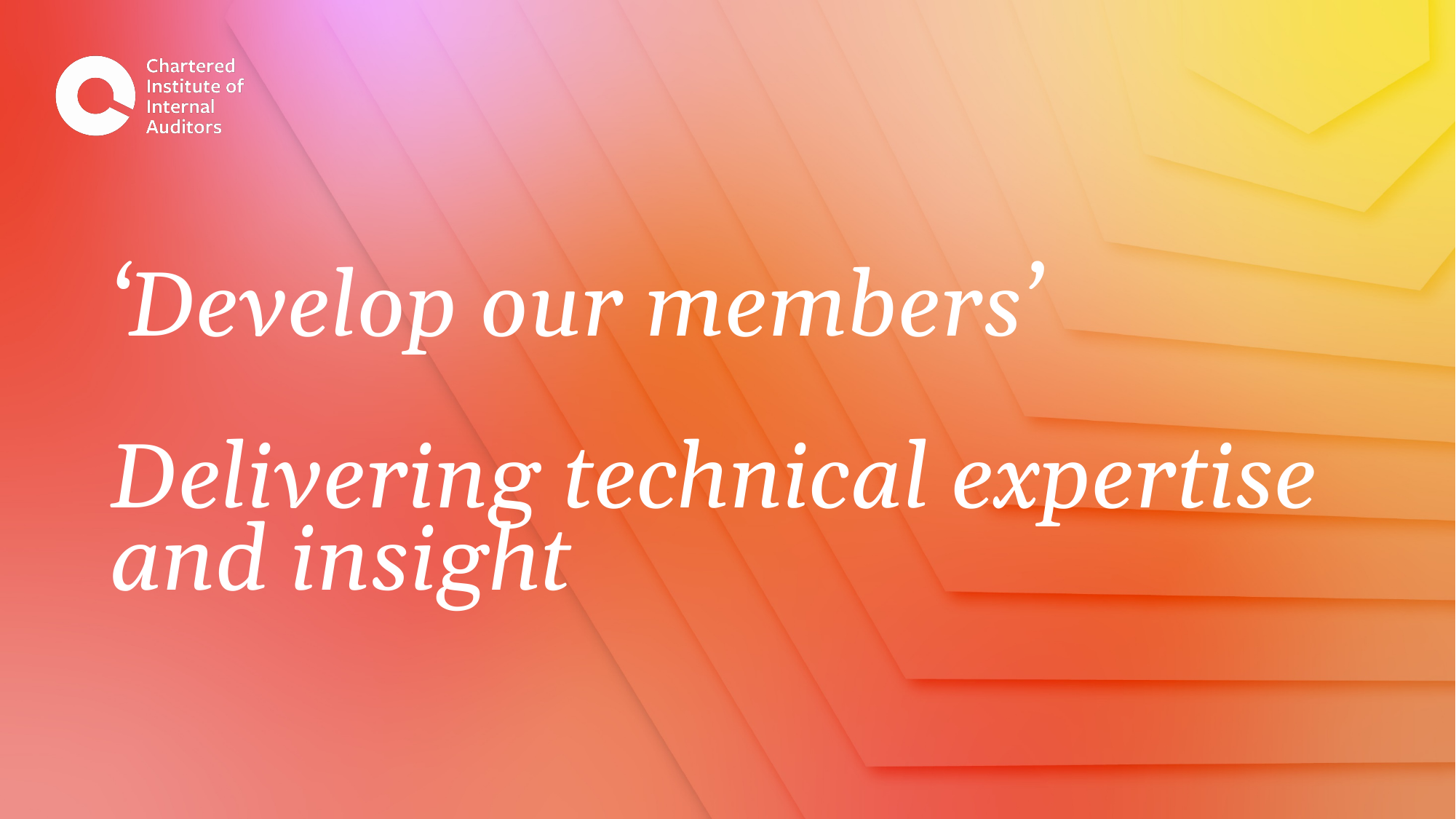

# ‘Develop our members’ Delivering technical expertise and insight